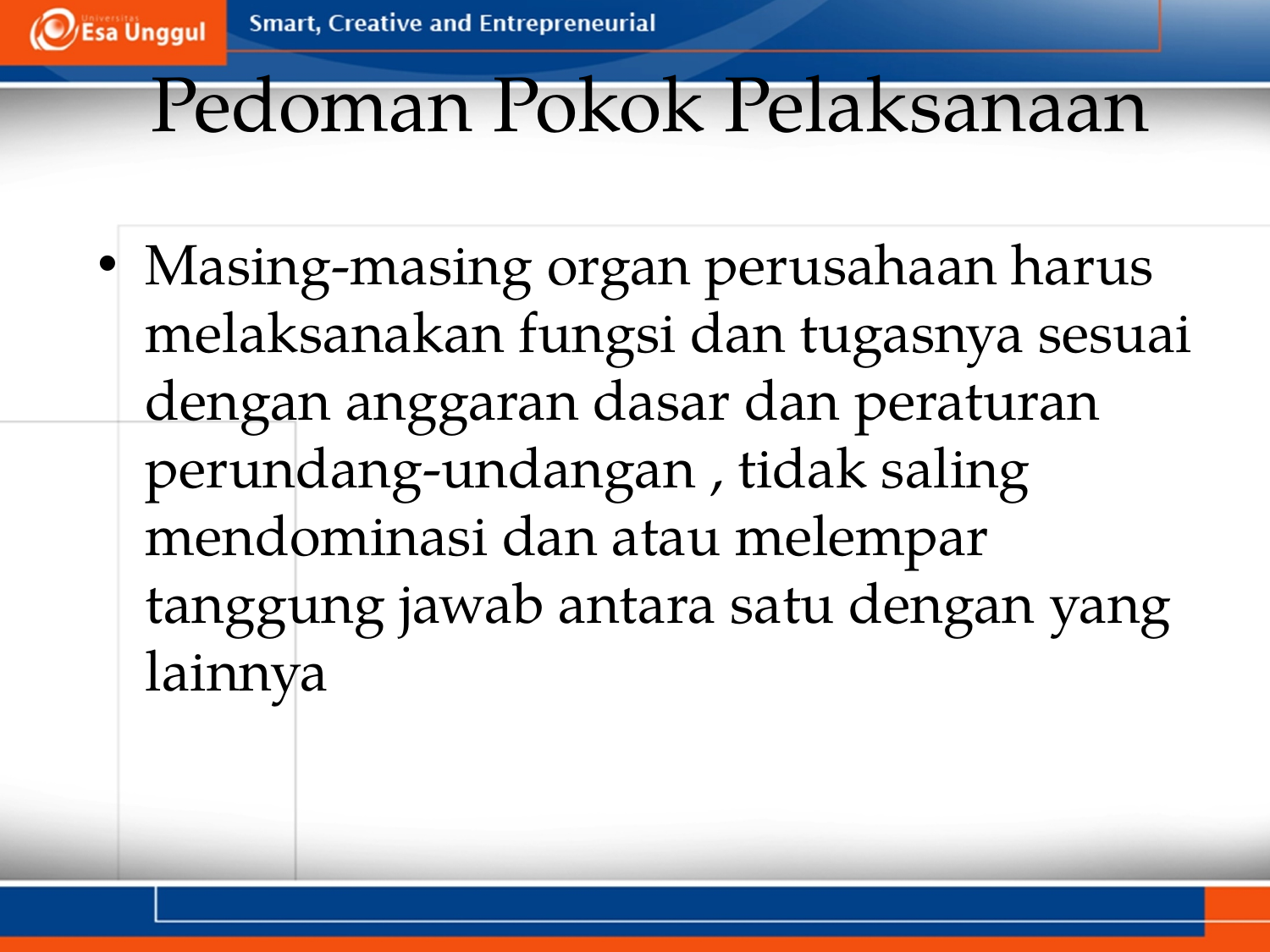

# Pedoman Pokok Pelaksanaan
Masing-masing organ perusahaan harus melaksanakan fungsi dan tugasnya sesuai dengan anggaran dasar dan peraturan perundang-undangan , tidak saling mendominasi dan atau melempar tanggung jawab antara satu dengan yang lainnya